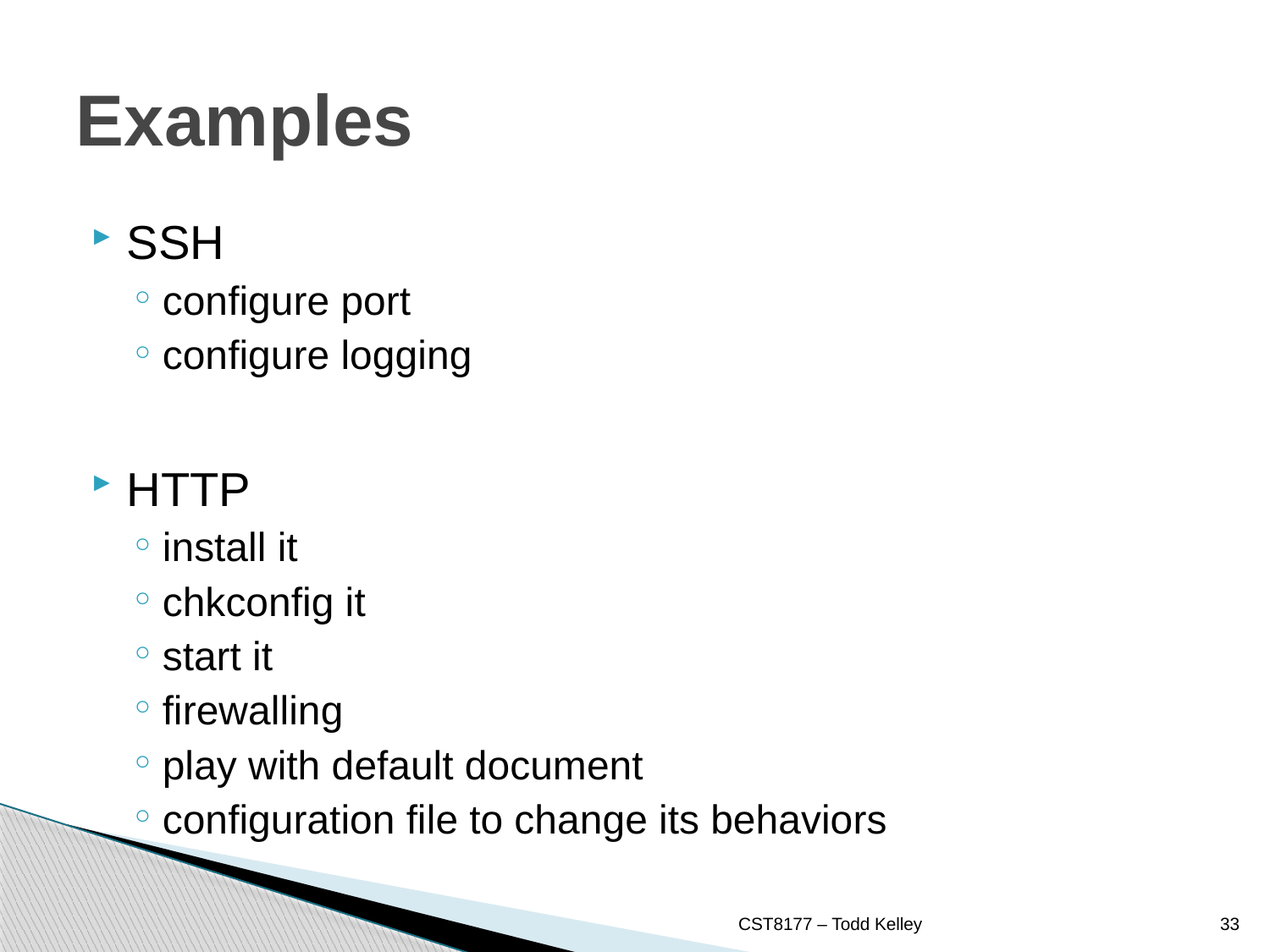

# Examples
SSH
configure port
configure logging

HTTP
install it
chkconfig it
start it
firewalling
play with default document
configuration file to change its behaviors
CST8177 – Todd Kelley
33